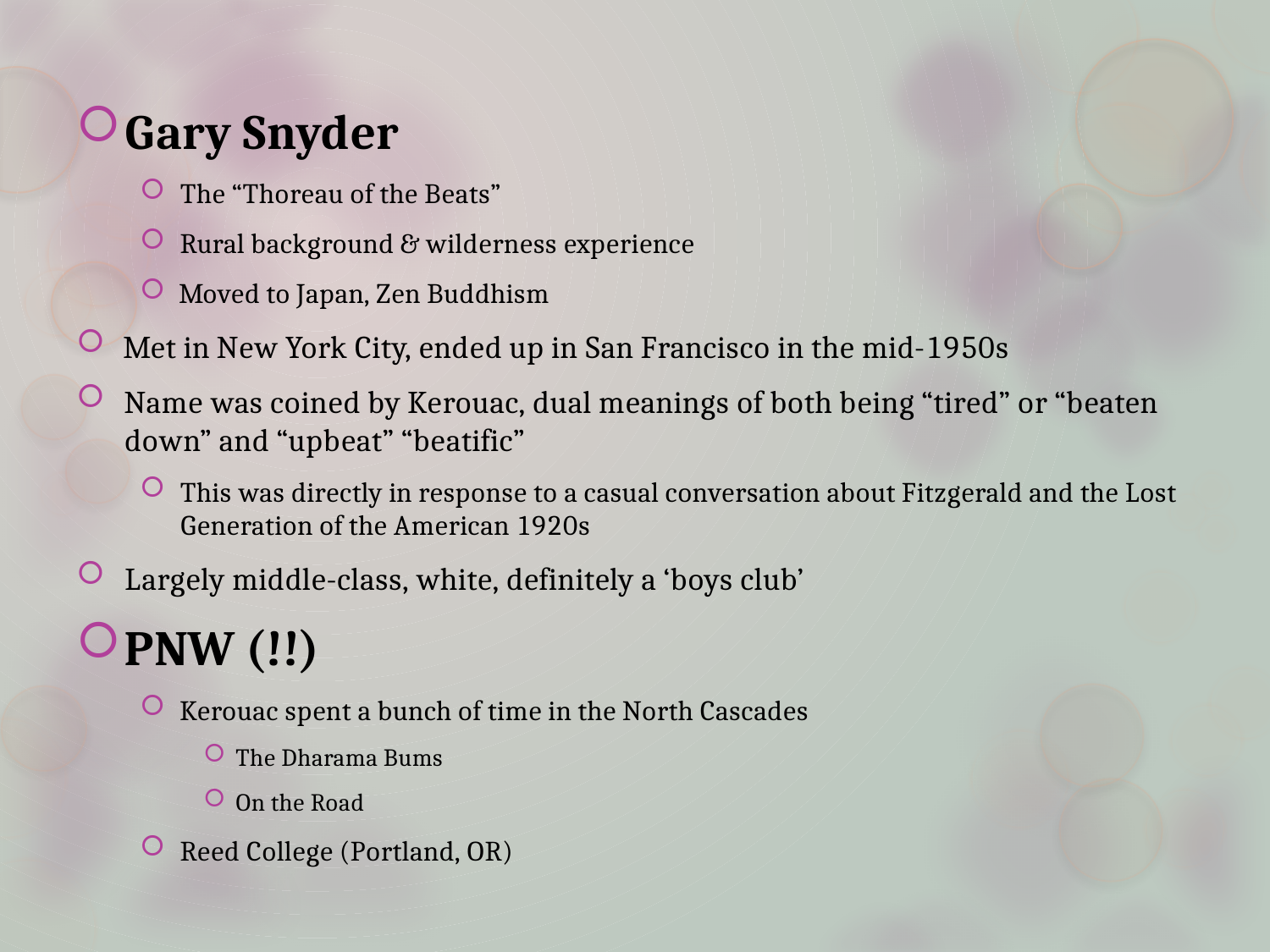

Gary Snyder
The “Thoreau of the Beats”
Rural background & wilderness experience
Moved to Japan, Zen Buddhism
Met in New York City, ended up in San Francisco in the mid-1950s
Name was coined by Kerouac, dual meanings of both being “tired” or “beaten down” and “upbeat” “beatific”
This was directly in response to a casual conversation about Fitzgerald and the Lost Generation of the American 1920s
Largely middle-class, white, definitely a ‘boys club’
PNW (!!)
Kerouac spent a bunch of time in the North Cascades
The Dharama Bums
On the Road
Reed College (Portland, OR)